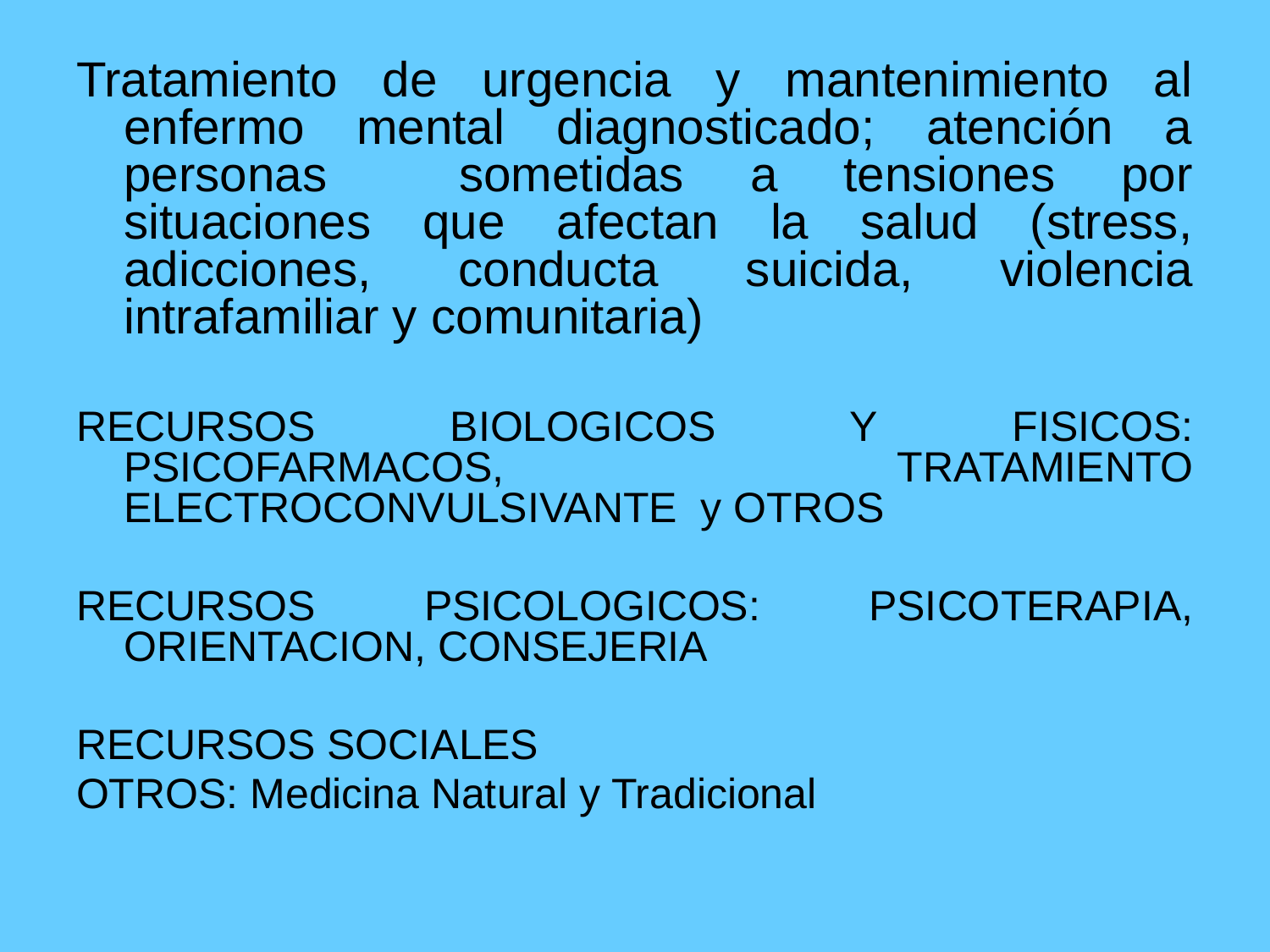

Tratamiento de urgencia y mantenimiento al enfermo mental diagnosticado; atención a personas  sometidas a tensiones por situaciones que afectan la salud (stress, adicciones, conducta suicida, violencia intrafamiliar y comunitaria)

RECURSOS BIOLOGICOS Y FISICOS: PSICOFARMACOS, TRATAMIENTO ELECTROCONVULSIVANTE  y OTROS

RECURSOS PSICOLOGICOS: PSICOTERAPIA, ORIENTACION, CONSEJERIA

RECURSOS SOCIALES
OTROS: Medicina Natural y Tradicional